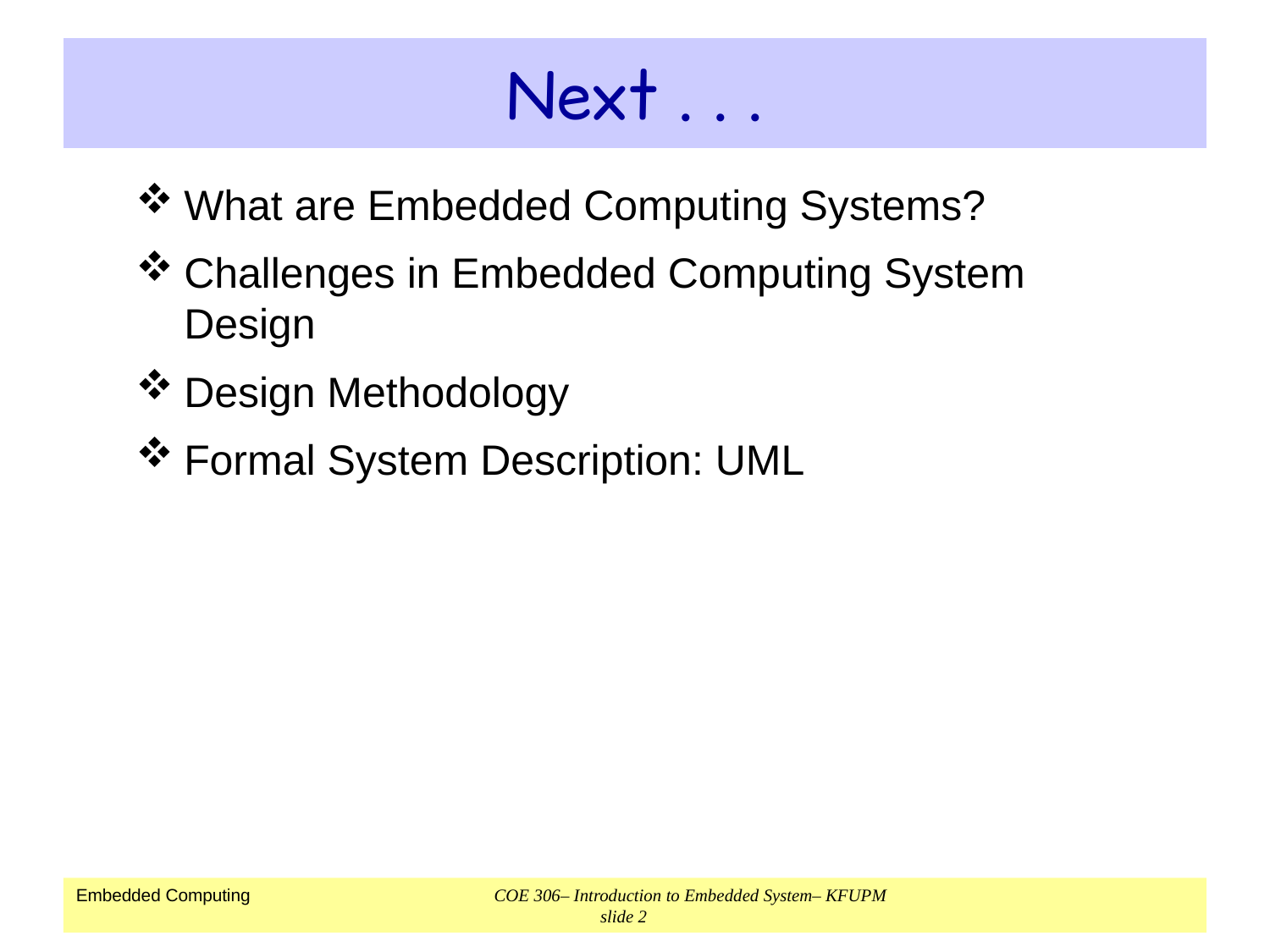

# Next . . .
What are Embedded Computing Systems?
Challenges in Embedded Computing System Design
Design Methodology
Formal System Description: UML